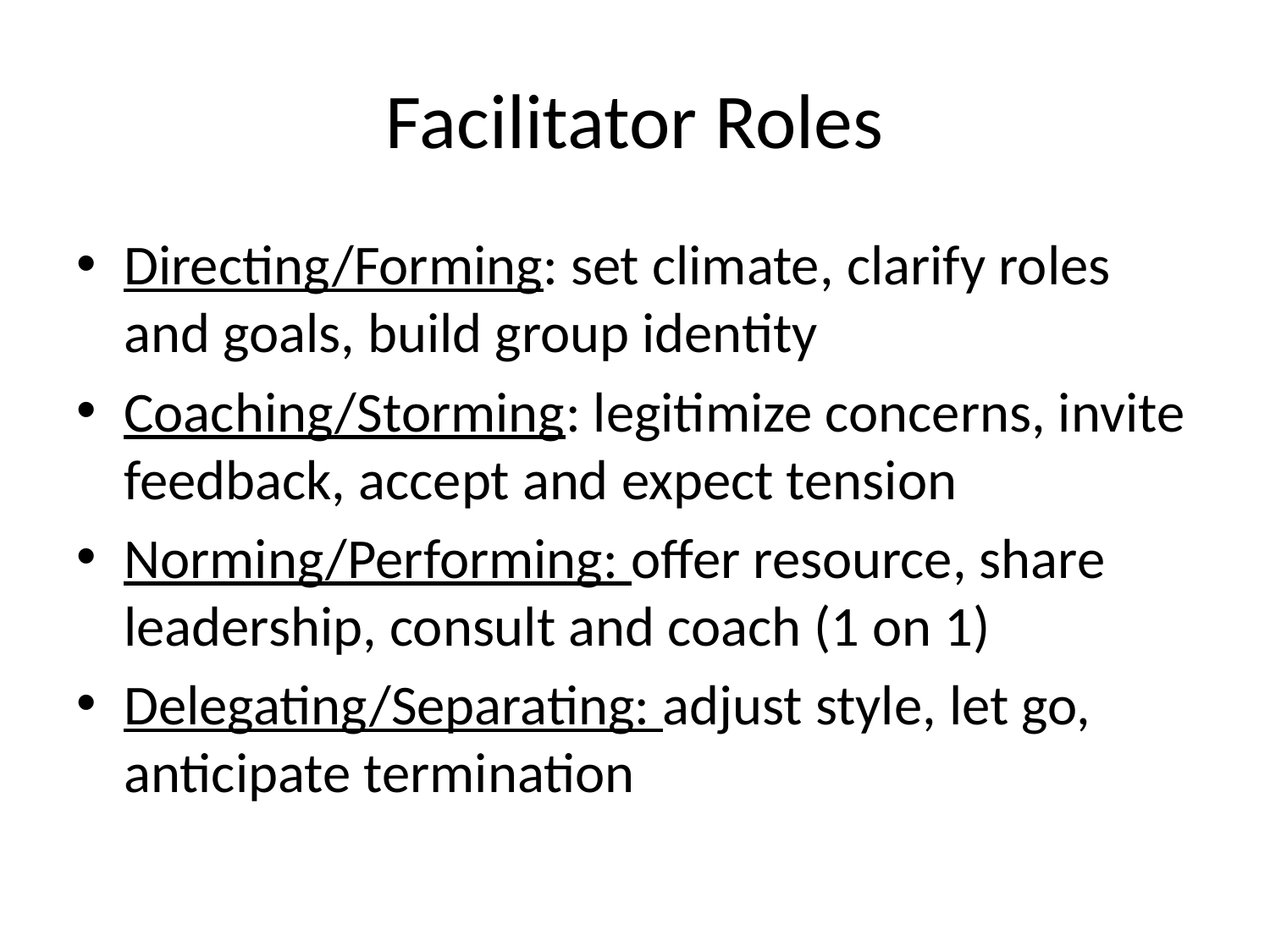

# Facilitator Roles
Directing/Forming: set climate, clarify roles and goals, build group identity
Coaching/Storming: legitimize concerns, invite feedback, accept and expect tension
Norming/Performing: offer resource, share leadership, consult and coach (1 on 1)
Delegating/Separating: adjust style, let go, anticipate termination